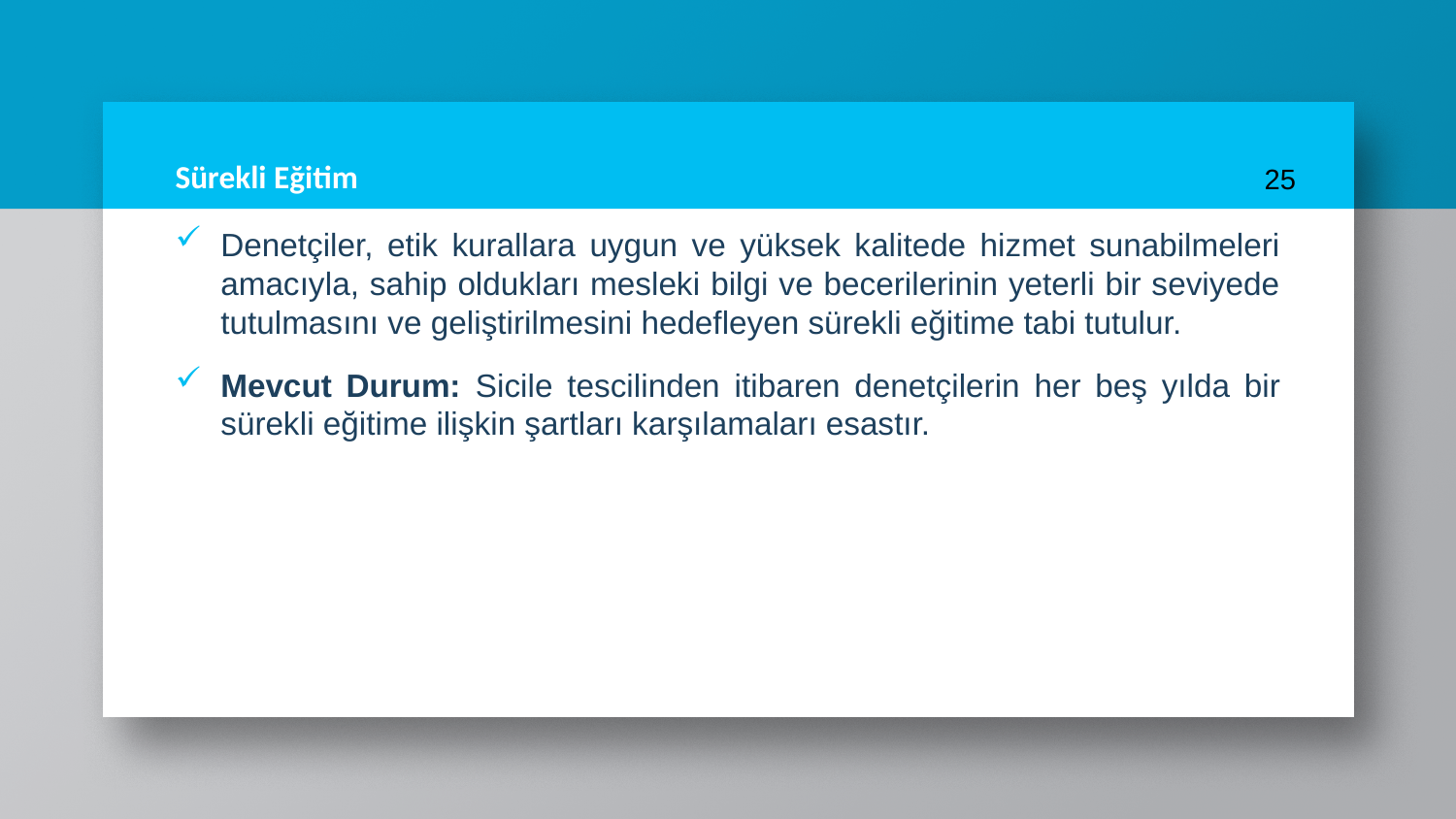

# Sürekli Eğitim
25
Denetçiler, etik kurallara uygun ve yüksek kalitede hizmet sunabilmeleri amacıyla, sahip oldukları mesleki bilgi ve becerilerinin yeterli bir seviyede tutulmasını ve geliştirilmesini hedefleyen sürekli eğitime tabi tutulur.
Mevcut Durum: Sicile tescilinden itibaren denetçilerin her beş yılda bir sürekli eğitime ilişkin şartları karşılamaları esastır.